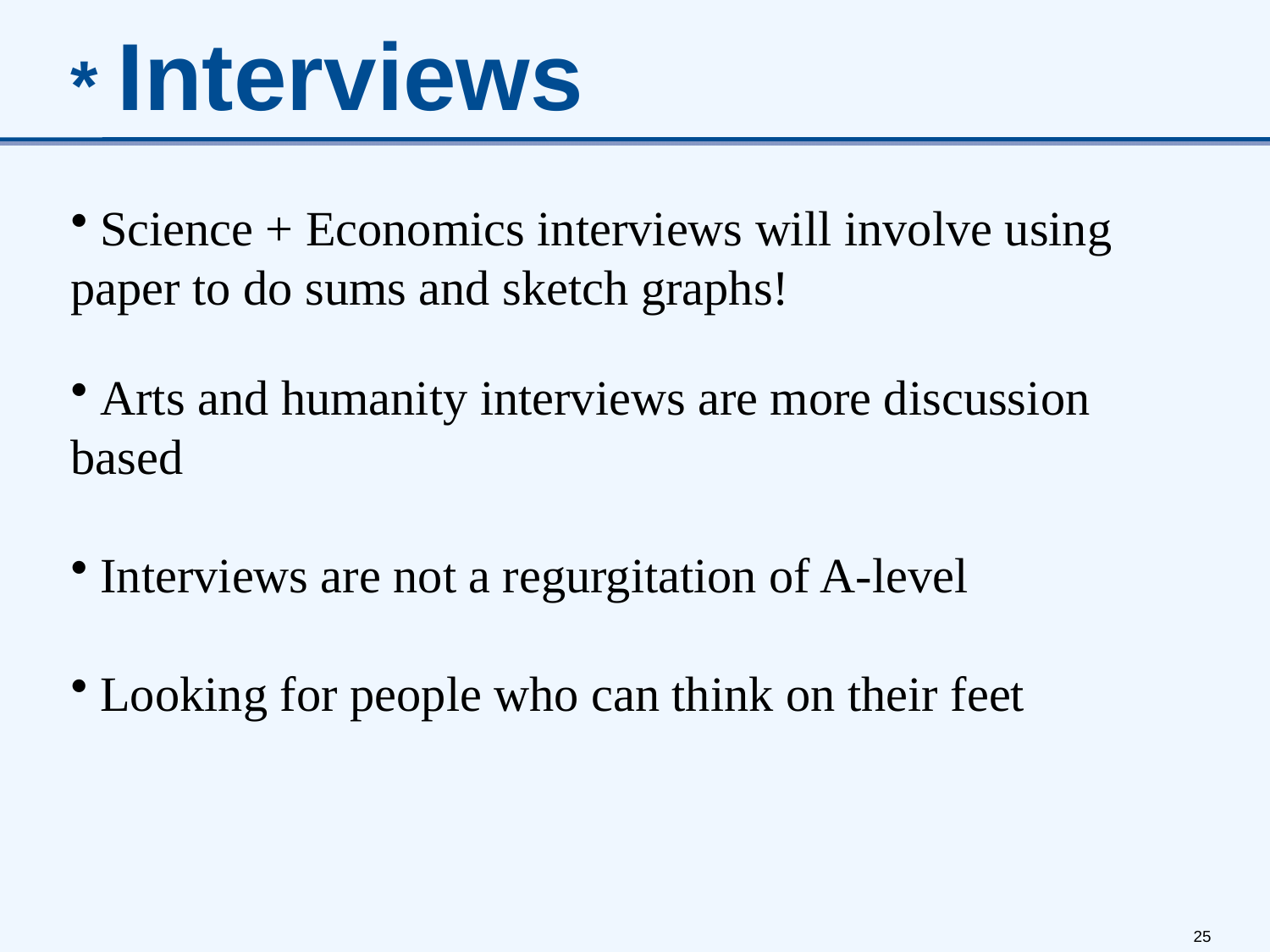

* Interviews
 Science + Economics interviews will involve using paper to do sums and sketch graphs!

 Arts and humanity interviews are more discussion based

 Interviews are not a regurgitation of A-level

 Looking for people who can think on their feet